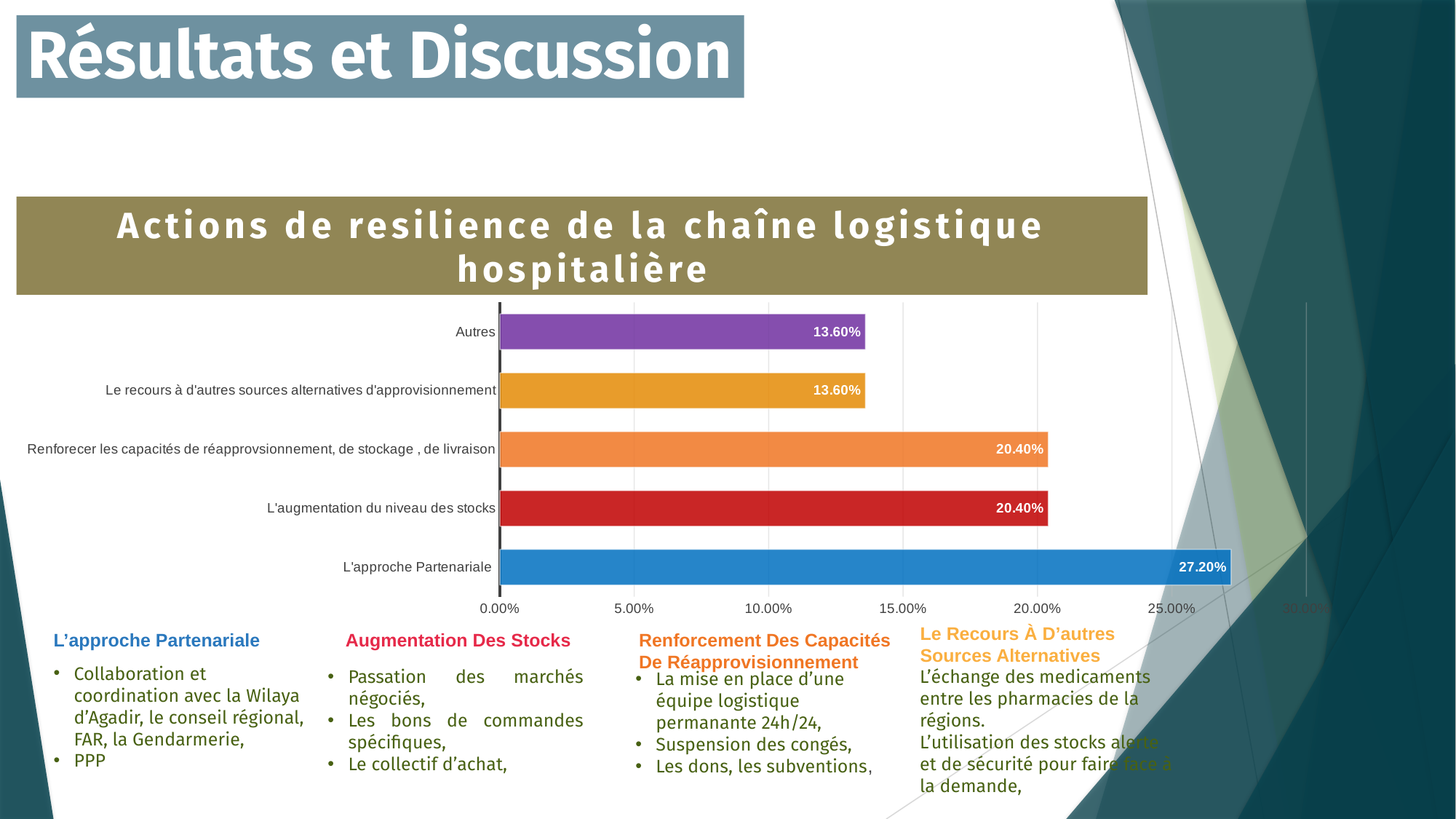

Résultats et Discussion
Actions de resilience de la chaîne logistique hospitalière

### Chart

| Category |  |
|---|---|
| L'approche Partenariale  | 0.272 |
| L'augmentation du niveau des stocks | 0.204 |
| Renforecer les capacités de réapprovsionnement, de stockage , de livraison | 0.204 |
| Le recours à d'autres sources alternatives d'approvisionnement | 0.136 |
| Autres | 0.136 |
Le Recours À D’autres Sources Alternatives
Augmentation Des Stocks
Renforcement Des Capacités De Réapprovisionnement
L’approche Partenariale
Collaboration et coordination avec la Wilaya d’Agadir, le conseil régional, FAR, la Gendarmerie,
PPP
Passation des marchés négociés,
Les bons de commandes spécifiques,
Le collectif d’achat,
L’échange des medicaments entre les pharmacies de la régions.
L’utilisation des stocks alerte et de sécurité pour faire face à la demande,
La mise en place d’une équipe logistique permanante 24h/24,
Suspension des congés,
Les dons, les subventions,